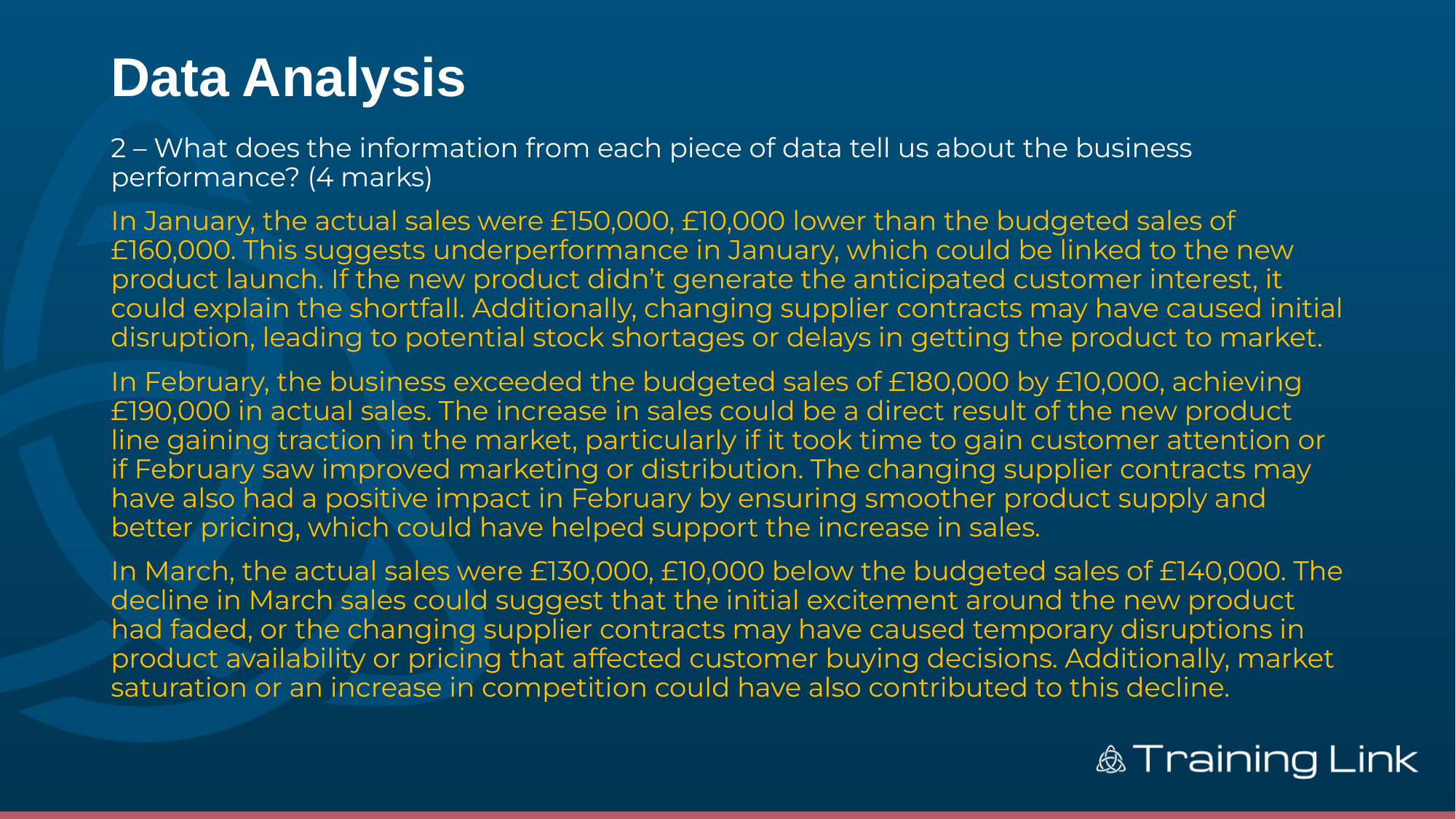

# Data Analysis
2 – What does the information from each piece of data tell us about the business performance? (4 marks)
In January, the actual sales were £150,000, £10,000 lower than the budgeted sales of £160,000. This suggests underperformance in January, which could be linked to the new product launch. If the new product didn’t generate the anticipated customer interest, it could explain the shortfall. Additionally, changing supplier contracts may have caused initial disruption, leading to potential stock shortages or delays in getting the product to market.
In February, the business exceeded the budgeted sales of £180,000 by £10,000, achieving £190,000 in actual sales. The increase in sales could be a direct result of the new product line gaining traction in the market, particularly if it took time to gain customer attention or if February saw improved marketing or distribution. The changing supplier contracts may have also had a positive impact in February by ensuring smoother product supply and better pricing, which could have helped support the increase in sales.
In March, the actual sales were £130,000, £10,000 below the budgeted sales of £140,000. The decline in March sales could suggest that the initial excitement around the new product had faded, or the changing supplier contracts may have caused temporary disruptions in product availability or pricing that affected customer buying decisions. Additionally, market saturation or an increase in competition could have also contributed to this decline.